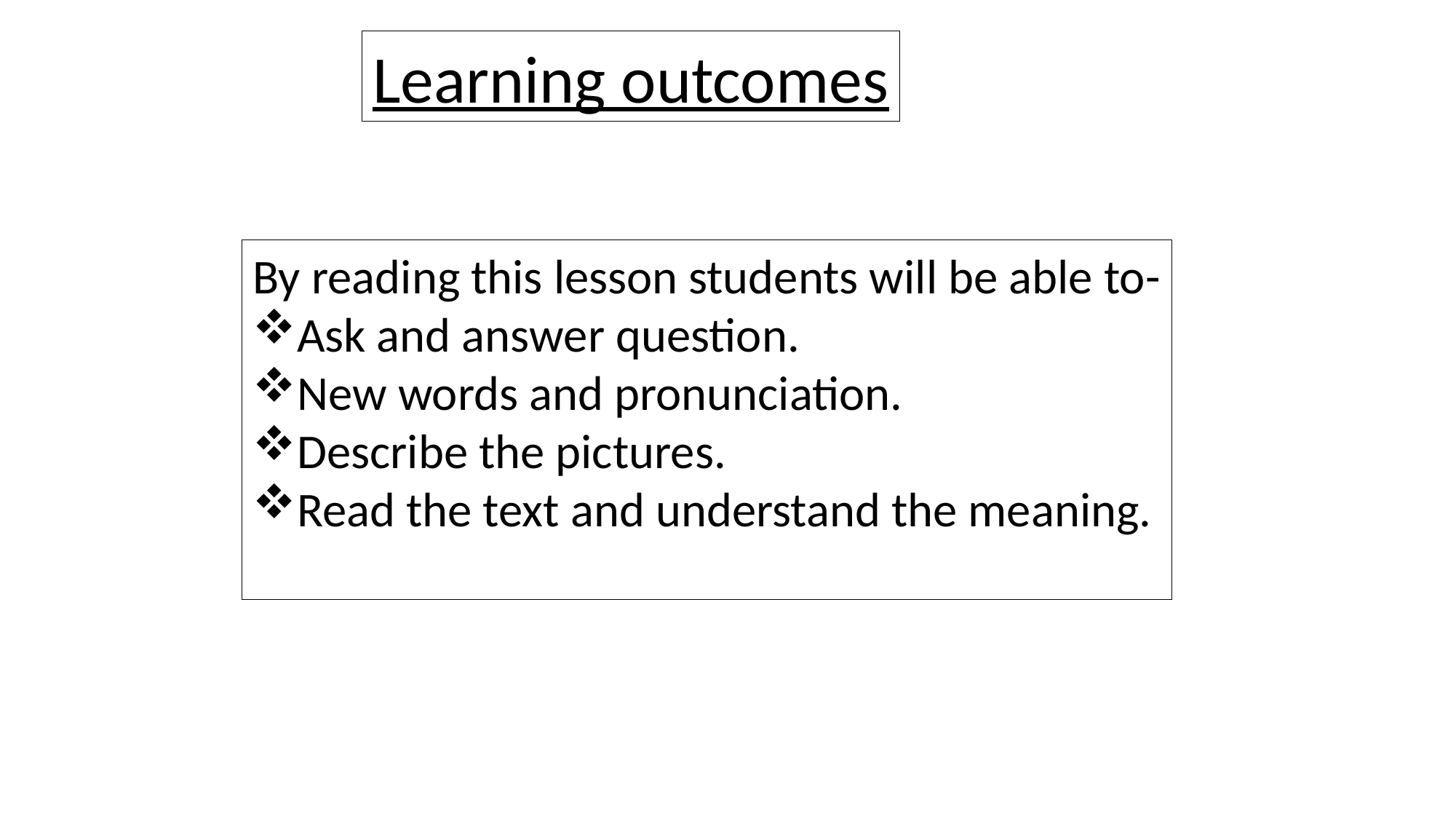

Learning outcomes
By reading this lesson students will be able to-
Ask and answer question.
New words and pronunciation.
Describe the pictures.
Read the text and understand the meaning.